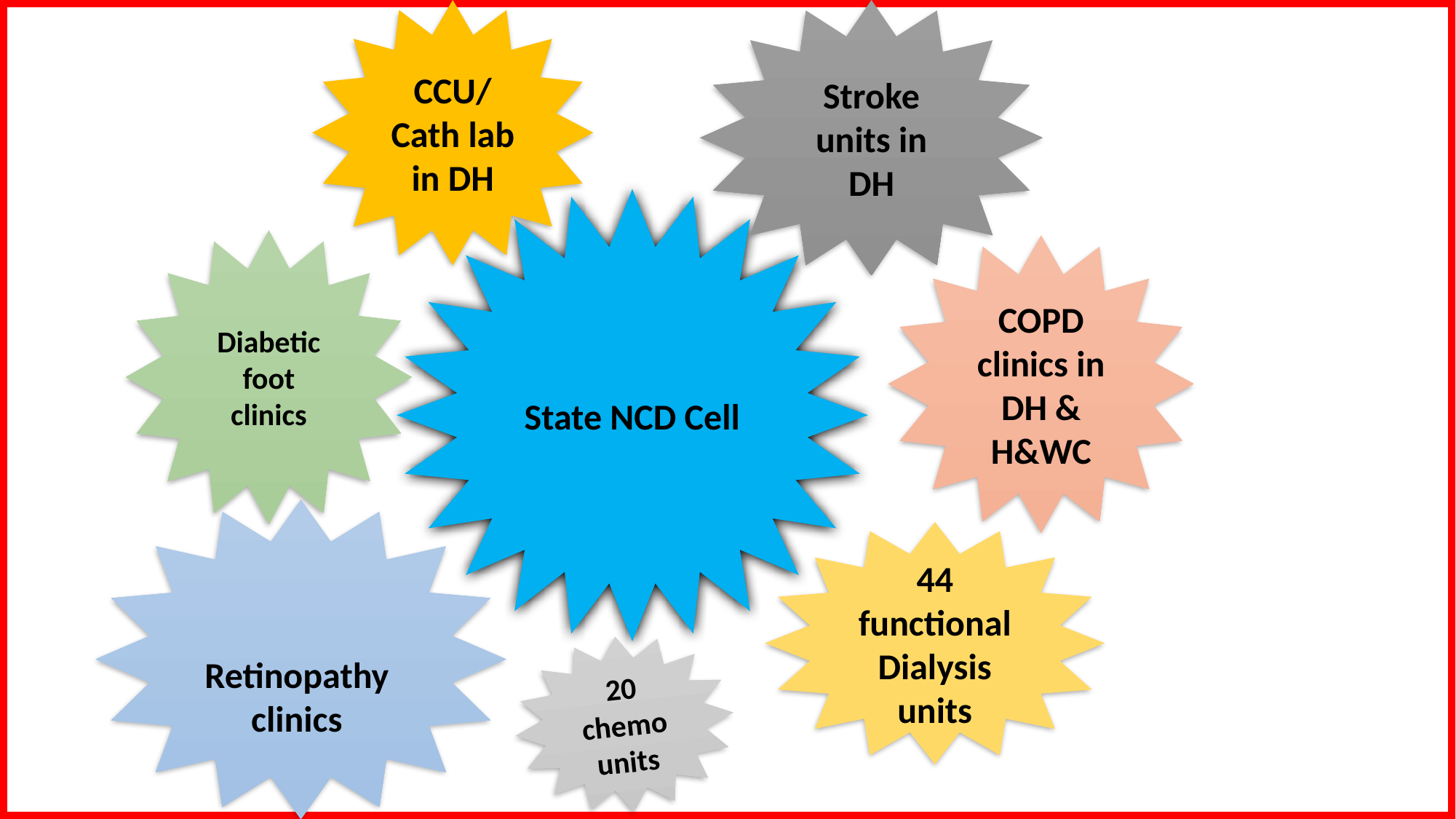

CCU/ Cath lab in DH
Stroke units in DH
State NCD Cell
Diabetic foot clinics
COPD clinics in DH & H&WC

Retinopathy
clinics
44 functional Dialysis units
20 chemo units